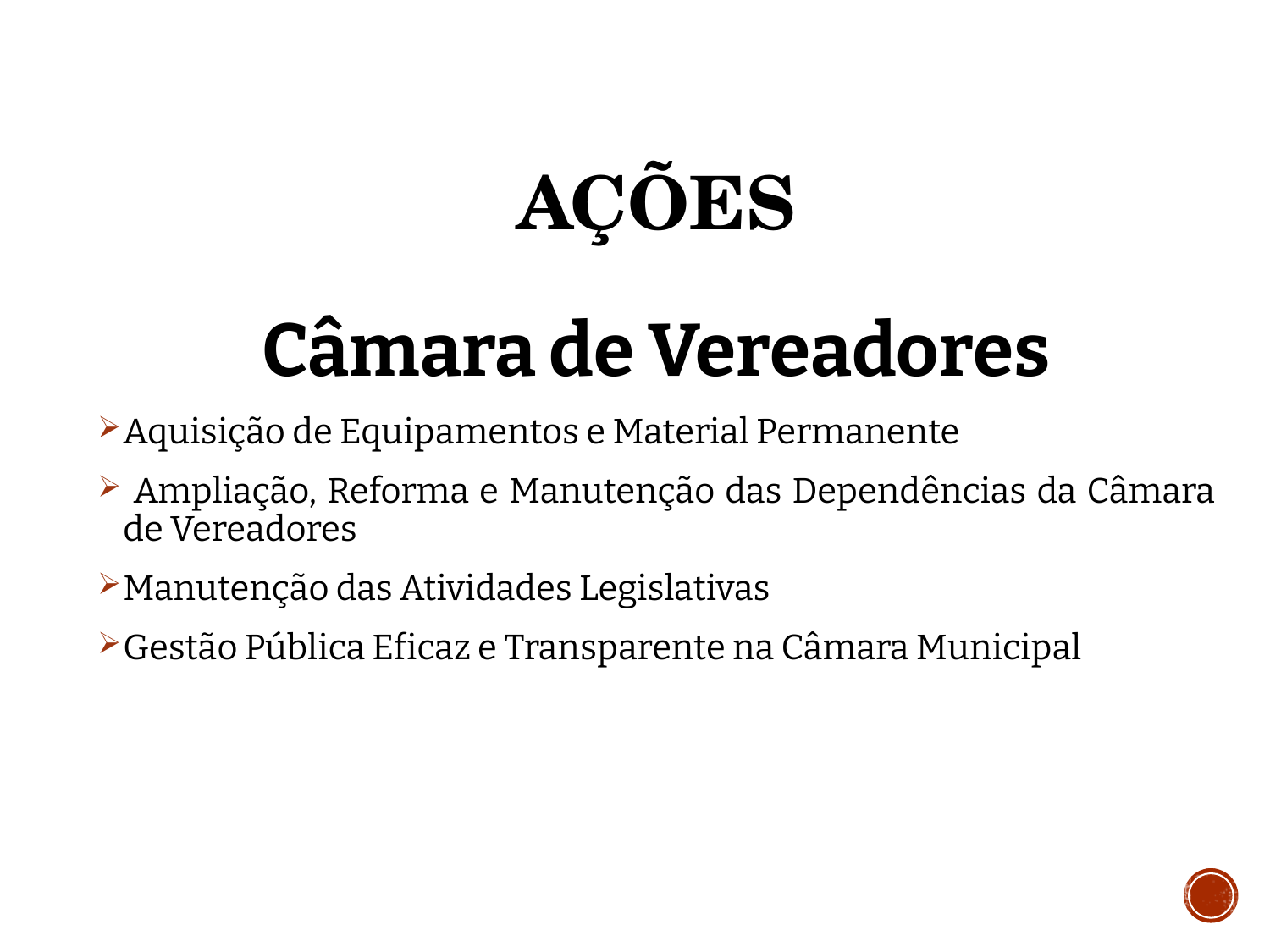

# AÇÕES
Câmara de Vereadores
Aquisição de Equipamentos e Material Permanente
 Ampliação, Reforma e Manutenção das Dependências da Câmara de Vereadores
Manutenção das Atividades Legislativas
Gestão Pública Eficaz e Transparente na Câmara Municipal